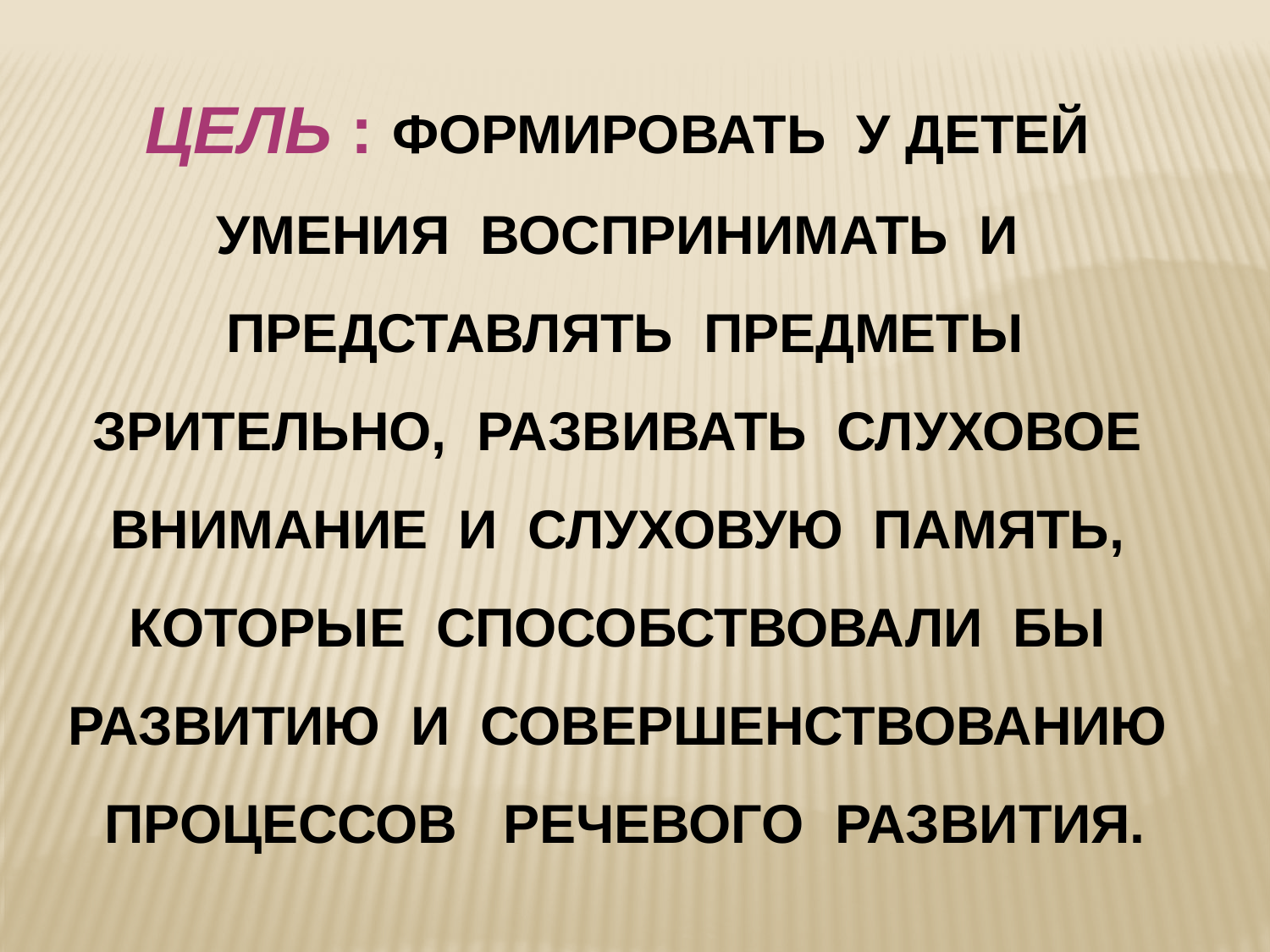

Цель : формировать  у детей  умения  воспринимать  и  представлять  предметы зрительно,  развивать  слуховое  внимание  и  слуховую  память,  которые  способствовали  бы  развитию  и  совершенствованию  процессов   речевого  развития.